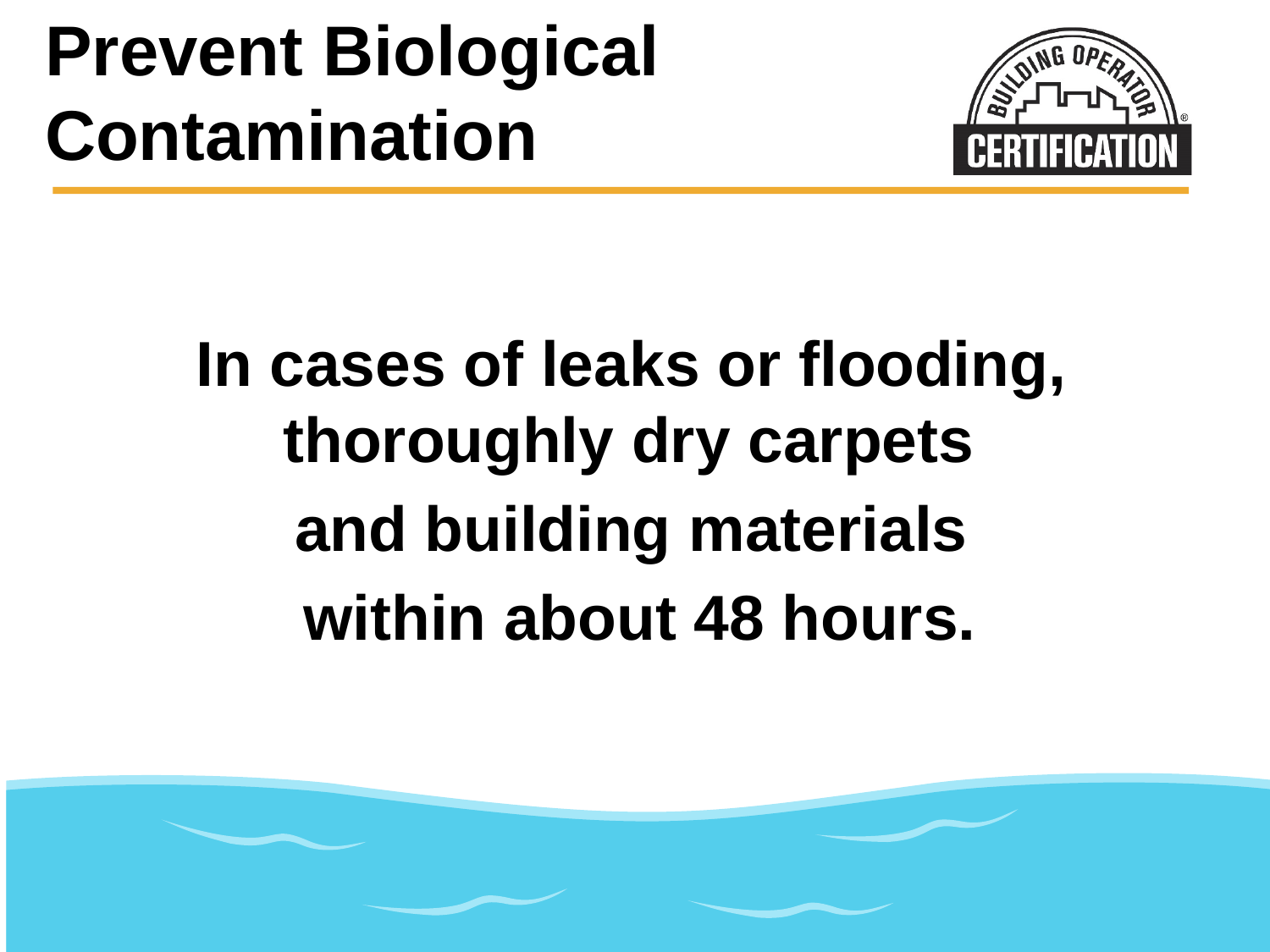

# Prevent Biological Contamination
  In cases of leaks or flooding, thoroughly dry carpets
   and building materials
   within about 48 hours.